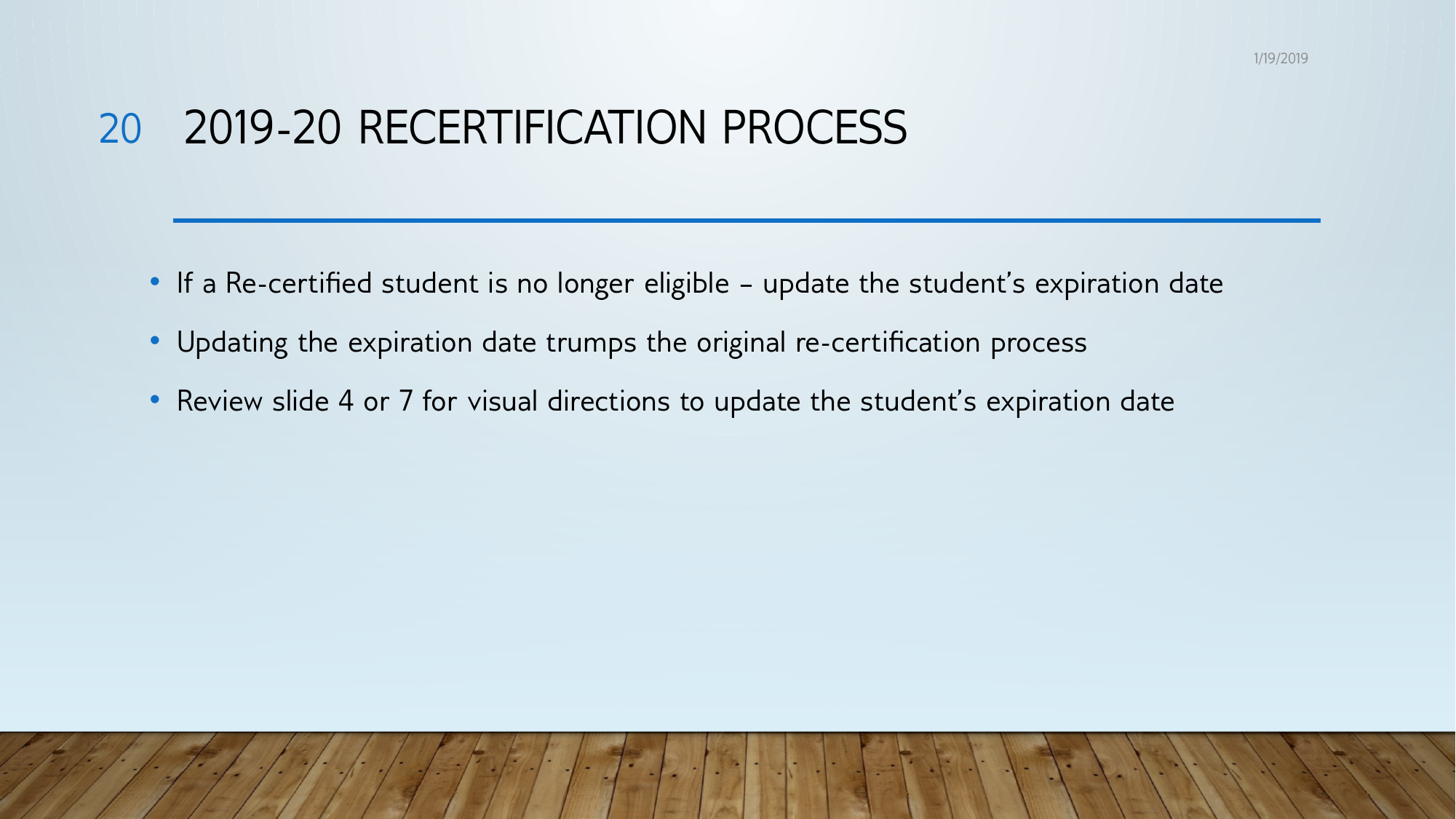

1/19/2019
20
# 2019-20 recertification process
If a Re-certified student is no longer eligible – update the student’s expiration date
Updating the expiration date trumps the original re-certification process
Review slide 4 or 7 for visual directions to update the student’s expiration date